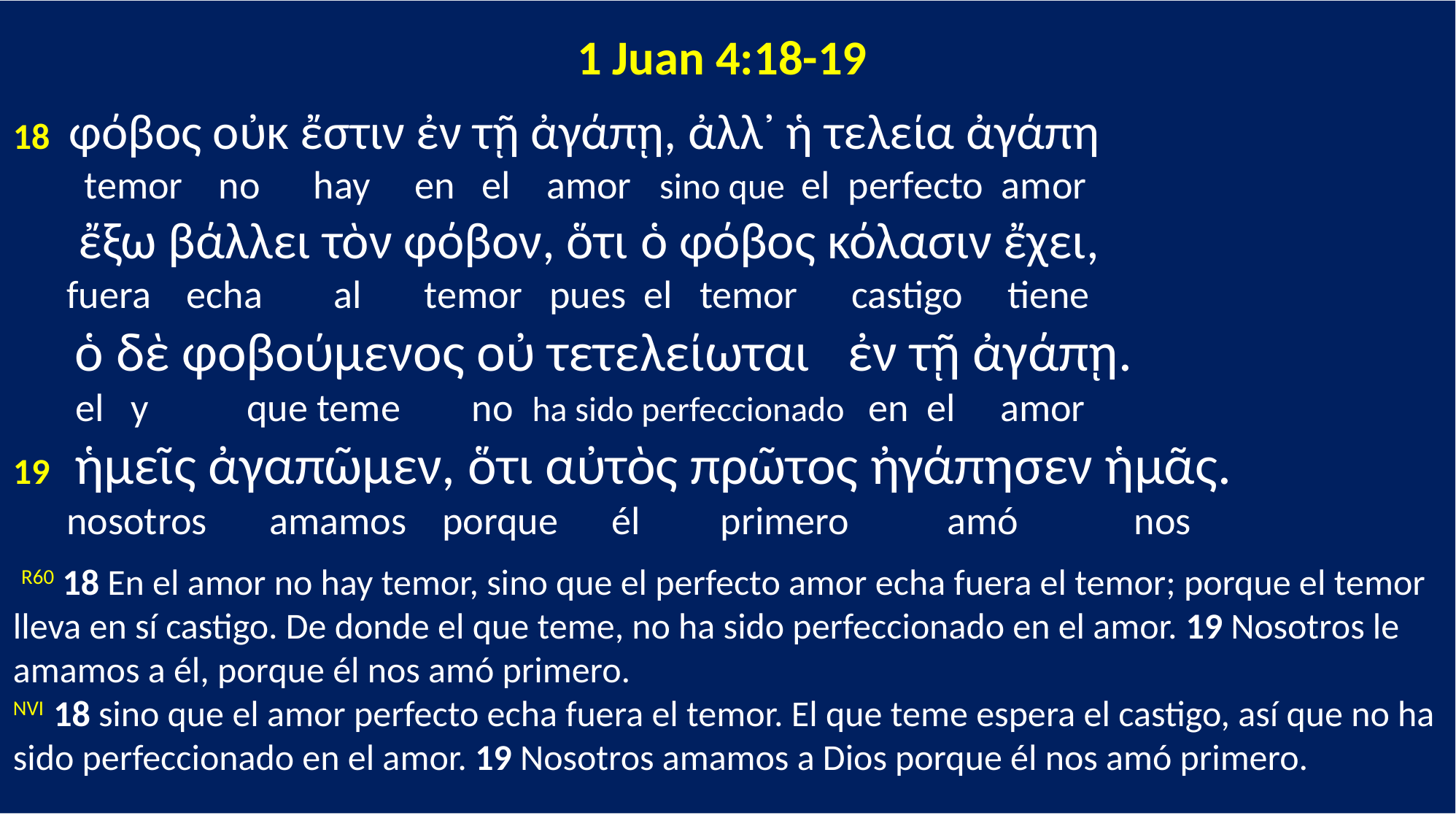

1 Juan 4:18-19

18  φόβος οὐκ ἔστιν ἐν τῇ ἀγάπῃ, ἀλλ᾽ ἡ τελεία ἀγάπη
        temor    no      hay     en   el    amor   sino que  el  perfecto  amor
      ἔξω βάλλει τὸν φόβον, ὅτι ὁ φόβος κόλασιν ἔχει,
      fuera    echa        al       temor   pues  el   temor      castigo     tiene
     ὁ δὲ φοβούμενος οὐ τετελείωται   ἐν τῇ ἀγάπῃ.
       el   y           que teme        no  ha sido perfeccionado   en  el     amor
19   ἡμεῖς ἀγαπῶμεν, ὅτι αὐτὸς πρῶτος ἠγάπησεν ἡμᾶς.
      nosotros       amamos    porque      él         primero           amó             nos

 R60 18 En el amor no hay temor, sino que el perfecto amor echa fuera el temor; porque el temor lleva en sí castigo. De donde el que teme, no ha sido perfeccionado en el amor. 19 Nosotros le amamos a él, porque él nos amó primero.
NVI  18 sino que el amor perfecto echa fuera el temor. El que teme espera el castigo, así que no ha sido perfeccionado en el amor. 19 Nosotros amamos a Dios porque él nos amó primero.